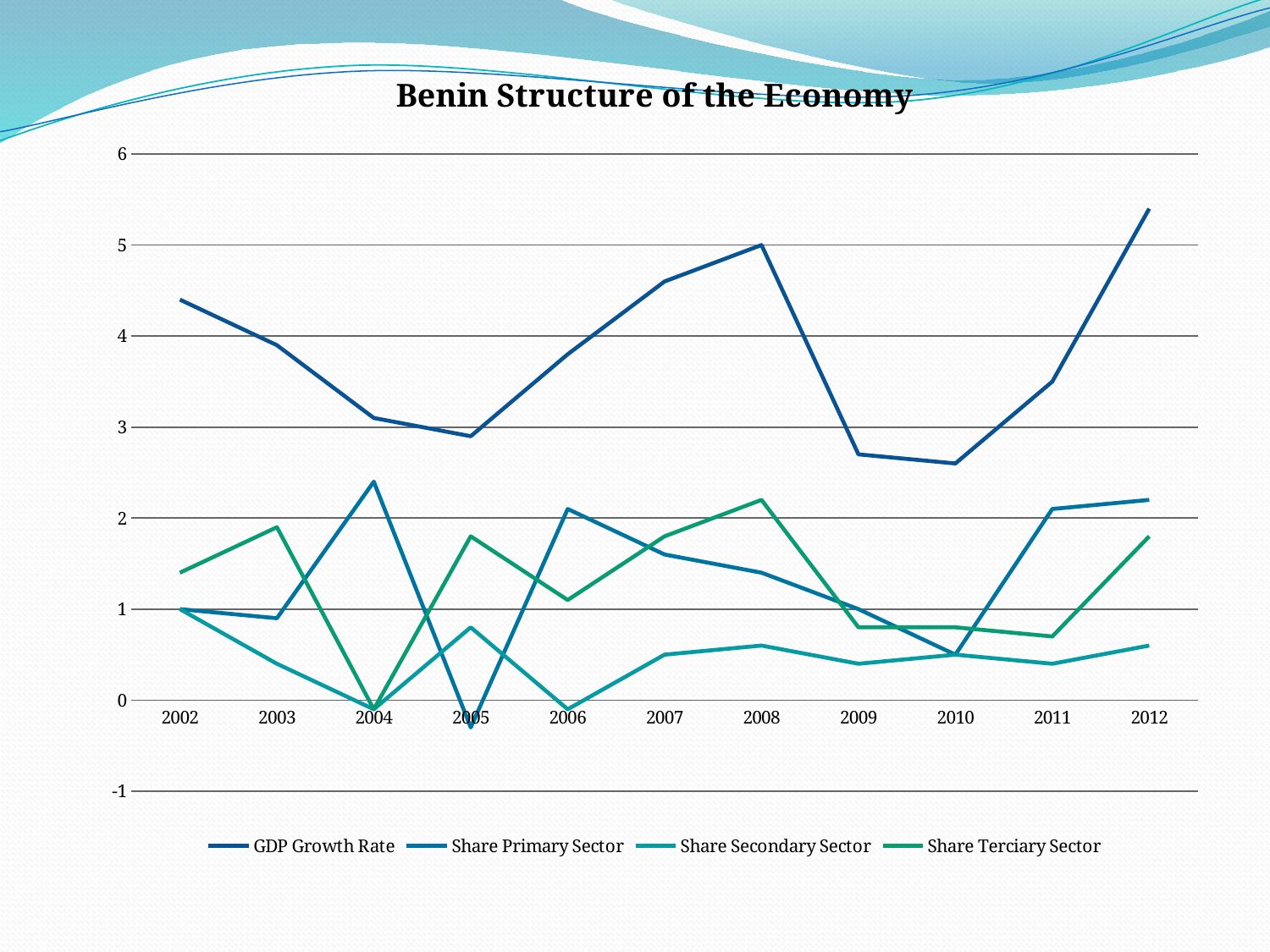

### Chart: Benin Structure of the Economy

| Category | GDP Growth Rate | Share Primary Sector | Share Secondary Sector | Share Terciary Sector |
|---|---|---|---|---|
| 2002 | 4.4 | 1.0 | 1.0 | 1.4 |
| 2003 | 3.9 | 0.9 | 0.4 | 1.9 |
| 2004 | 3.1 | 2.4 | -0.1 | -0.1 |
| 2005 | 2.9 | -0.3000000000000002 | 0.8 | 1.8 |
| 2006 | 3.8 | 2.1 | -0.1 | 1.1 |
| 2007 | 4.6 | 1.6 | 0.5 | 1.8 |
| 2008 | 5.0 | 1.4 | 0.6000000000000004 | 2.2 |
| 2009 | 2.7 | 1.0 | 0.4 | 0.8 |
| 2010 | 2.6 | 0.5 | 0.5 | 0.8 |
| 2011 | 3.5 | 2.1 | 0.4 | 0.7000000000000004 |
| 2012 | 5.4 | 2.2 | 0.6000000000000004 | 1.8 |